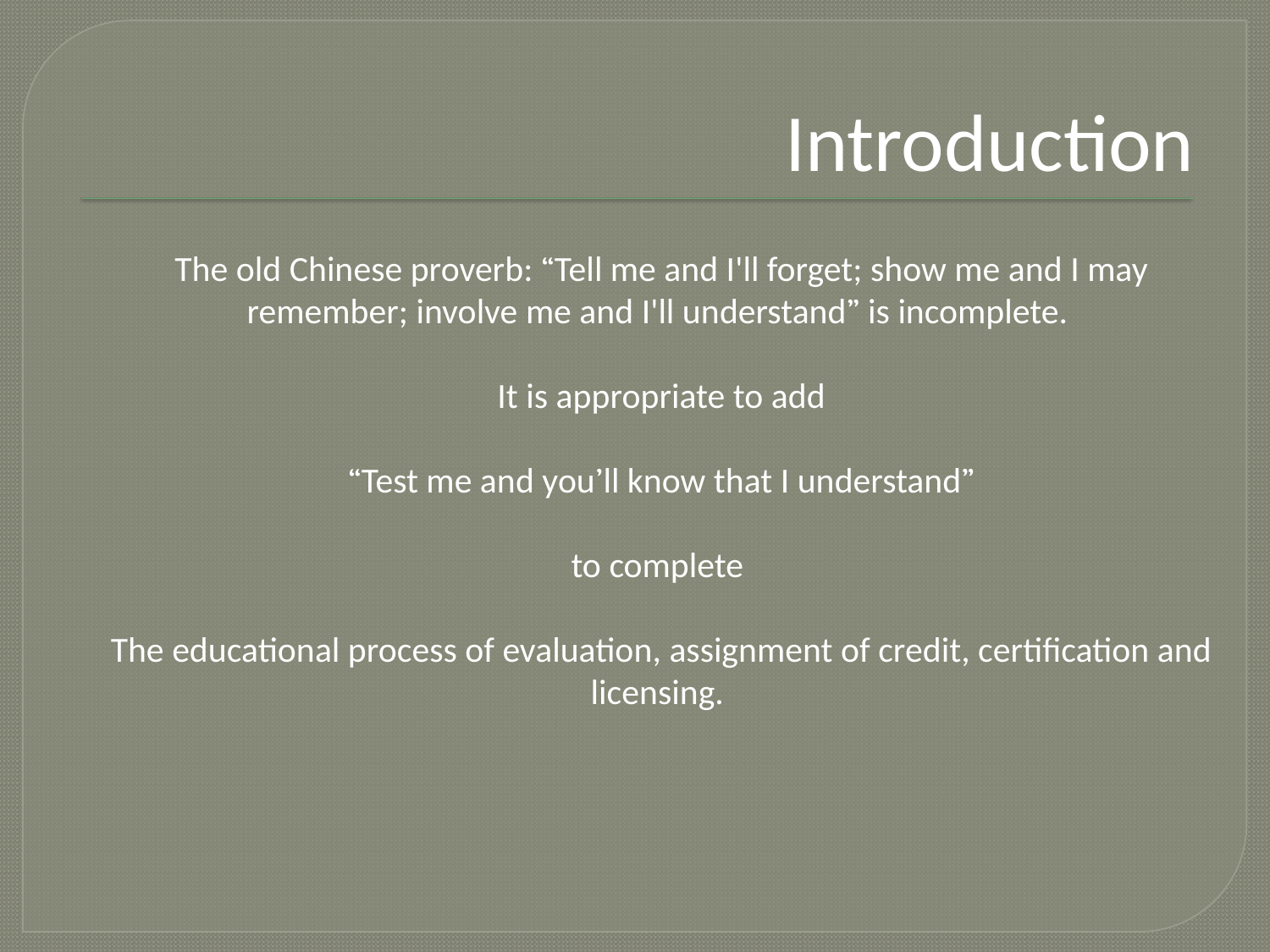

# Introduction
The old Chinese proverb: “Tell me and I'll forget; show me and I may remember; involve me and I'll understand” is incomplete.

It is appropriate to add

 “Test me and you’ll know that I understand”

to complete

The educational process of evaluation, assignment of credit, certification and licensing.